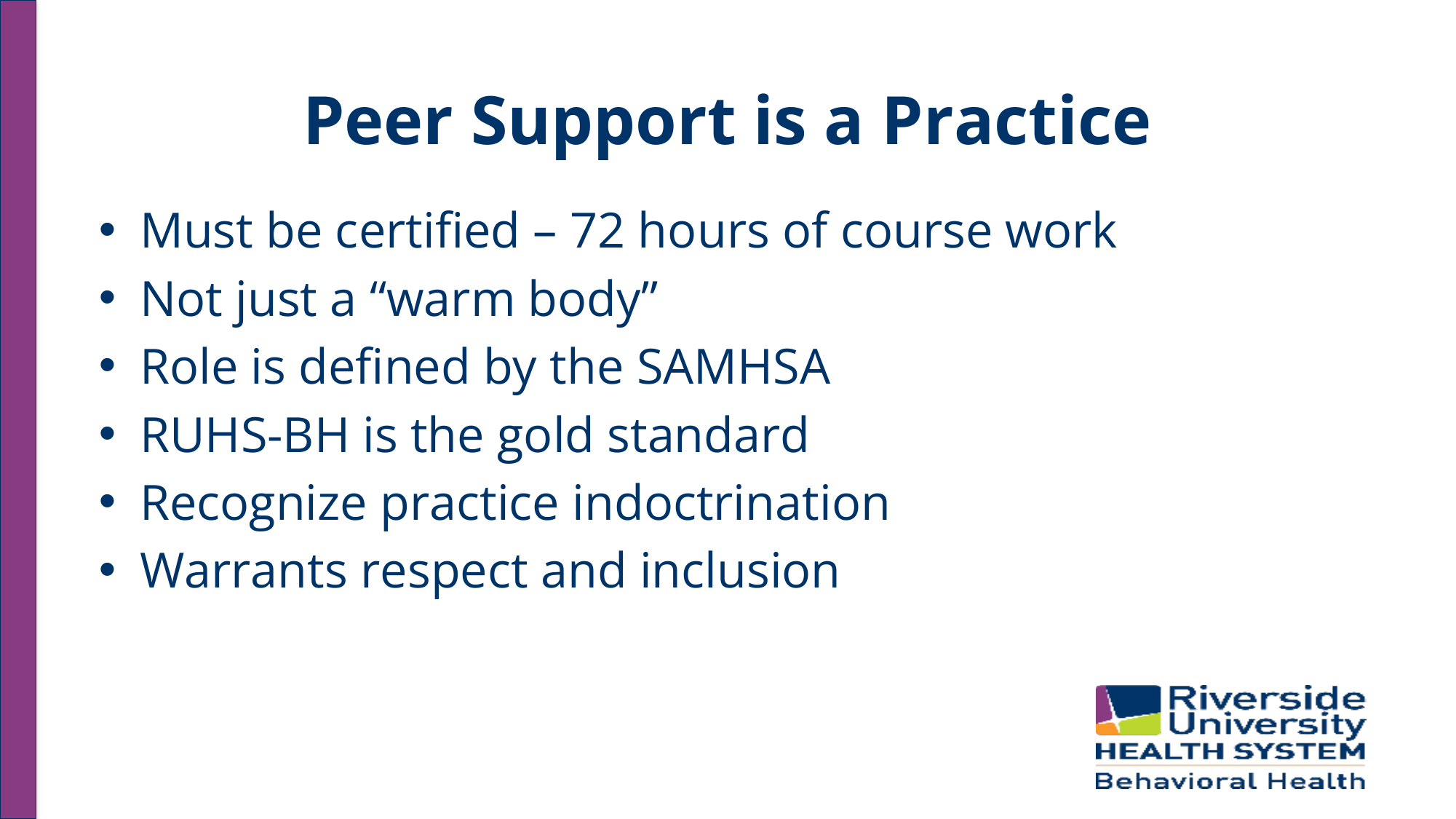

# Peer Support is a Practice
Must be certified – 72 hours of course work
Not just a “warm body”
Role is defined by the SAMHSA
RUHS-BH is the gold standard
Recognize practice indoctrination
Warrants respect and inclusion